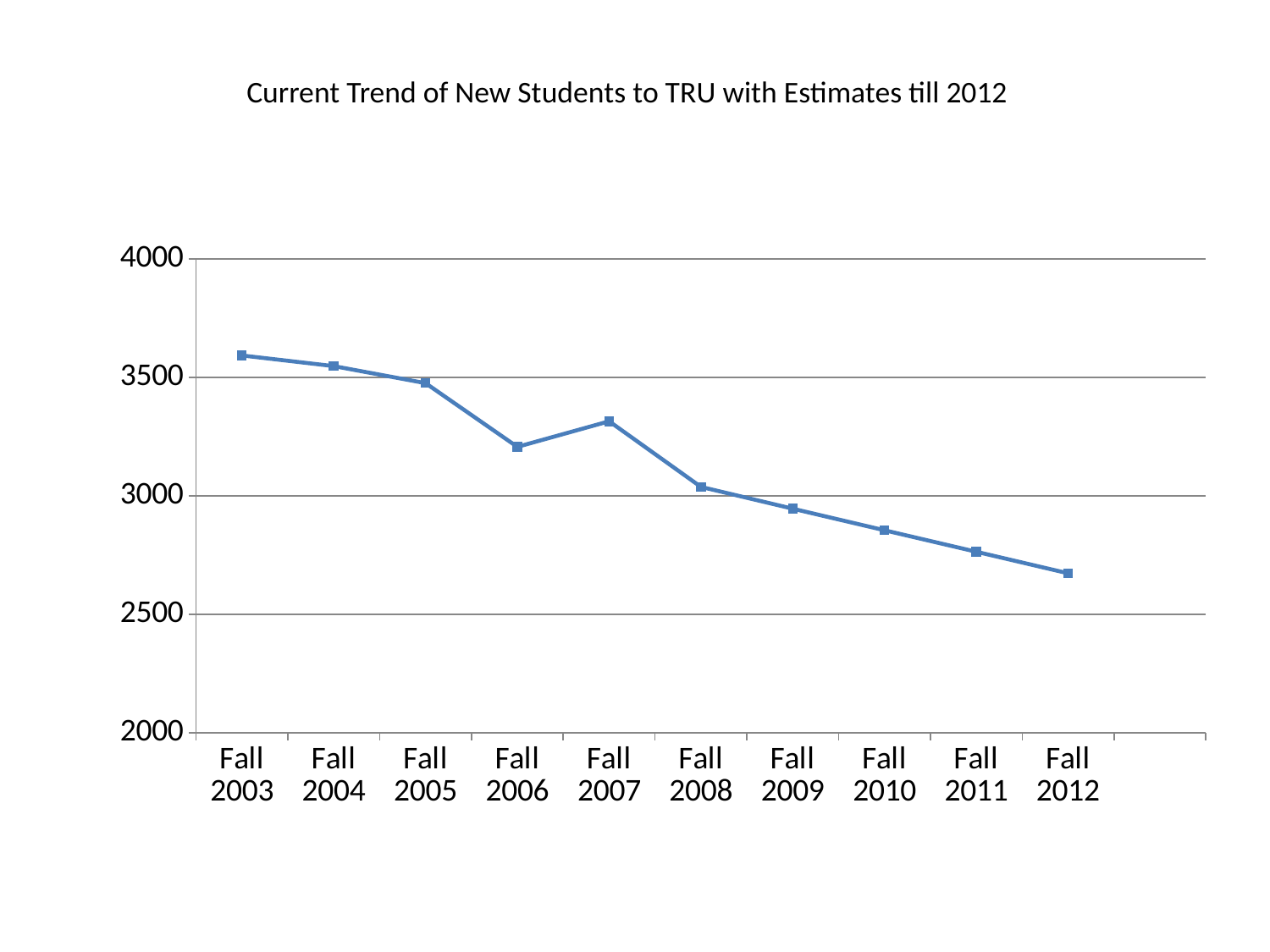

# Current Trend of New Students to TRU with Estimates till 2012

### Chart

| Category | Series 1 | Series 2 | Series 3 |
|---|---|---|---|
| Fall 2003 | 3593.0 | 2.4 | 2.0 |
| Fall 2004 | 3548.0 | 4.4 | 2.0 |
| Fall 2005 | 3476.0 | 1.8 | 3.0 |
| Fall 2006 | 3207.0 | 2.8 | 5.0 |
| Fall 2007 | 3315.0 | None | None |
| Fall 2008 | 3038.0 | None | None |
| Fall 2009 | 2946.0 | None | None |
| Fall 2010 | 2855.0 | None | None |
| Fall 2011 | 2764.0 | None | None |
| Fall 2012 | 2673.0 | None | None |